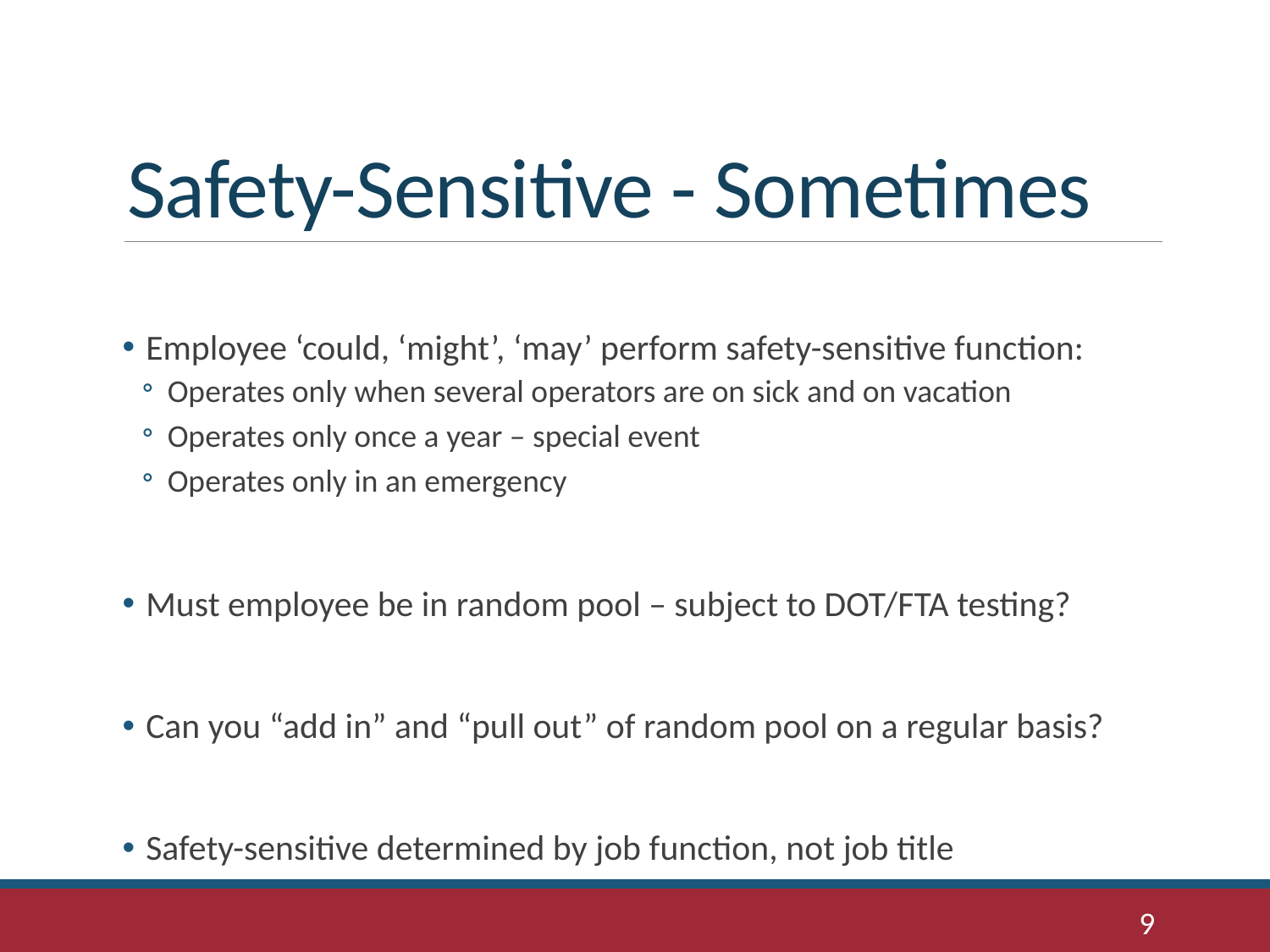

# Safety-Sensitive - Sometimes

Employee ‘could, ‘might’, ‘may’ perform safety-sensitive function:
Operates only when several operators are on sick and on vacation
Operates only once a year – special event
Operates only in an emergency

Must employee be in random pool – subject to DOT/FTA testing?

Can you “add in” and “pull out” of random pool on a regular basis?

Safety-sensitive determined by job function, not job title

9